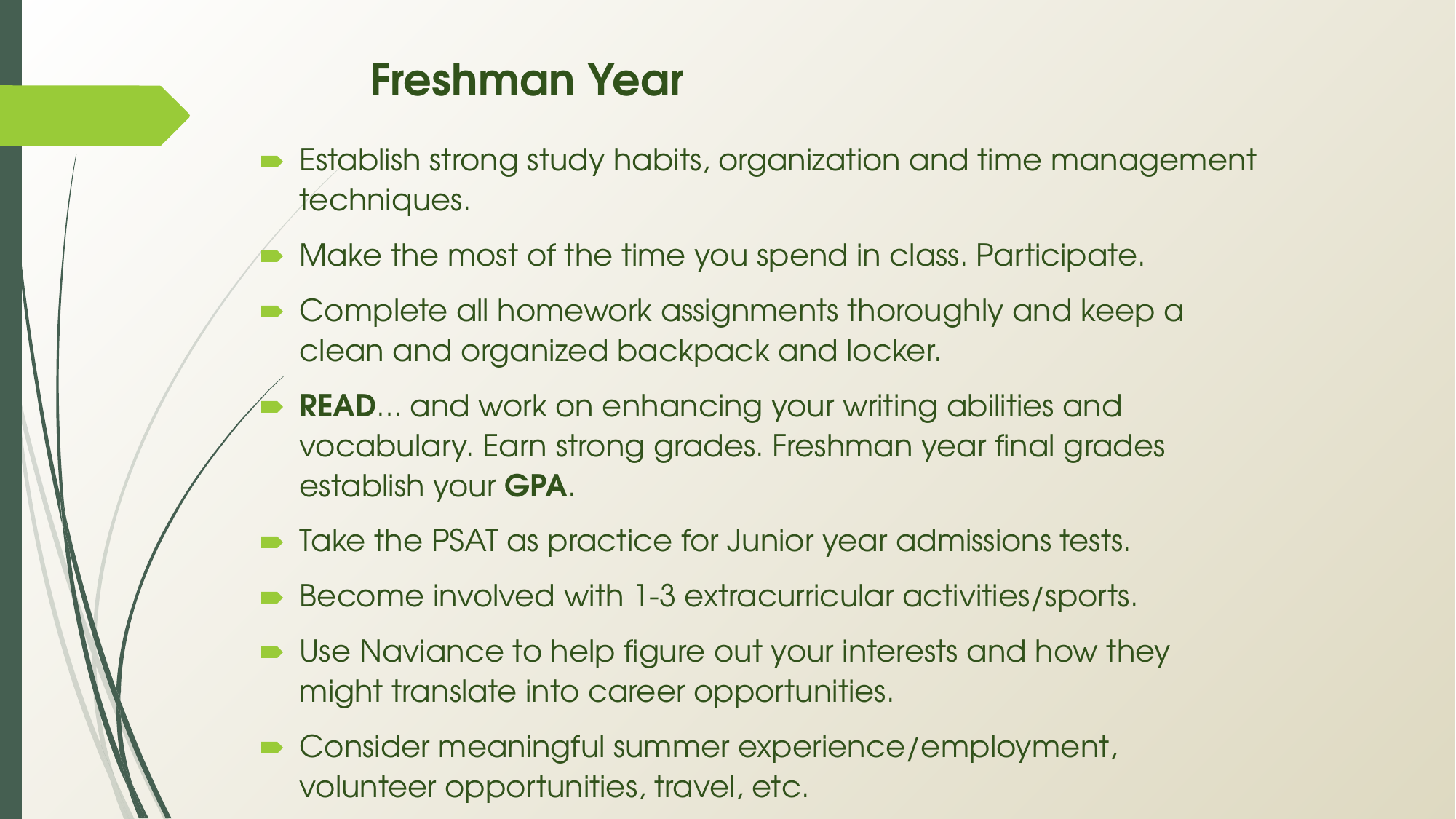

# Freshman Year
Establish strong study habits, organization and time management techniques.
Make the most of the time you spend in class. Participate.
Complete all homework assignments thoroughly and keep a clean and organized backpack and locker.
READ… and work on enhancing your writing abilities and  vocabulary. Earn strong grades. Freshman year final grades establish your GPA.
Take the PSAT as practice for Junior year admissions tests.
Become involved with 1-3 extracurricular activities/sports.
Use Naviance to help figure out your interests and how they might translate into career opportunities.
Consider meaningful summer experience/employment, volunteer opportunities, travel, etc.